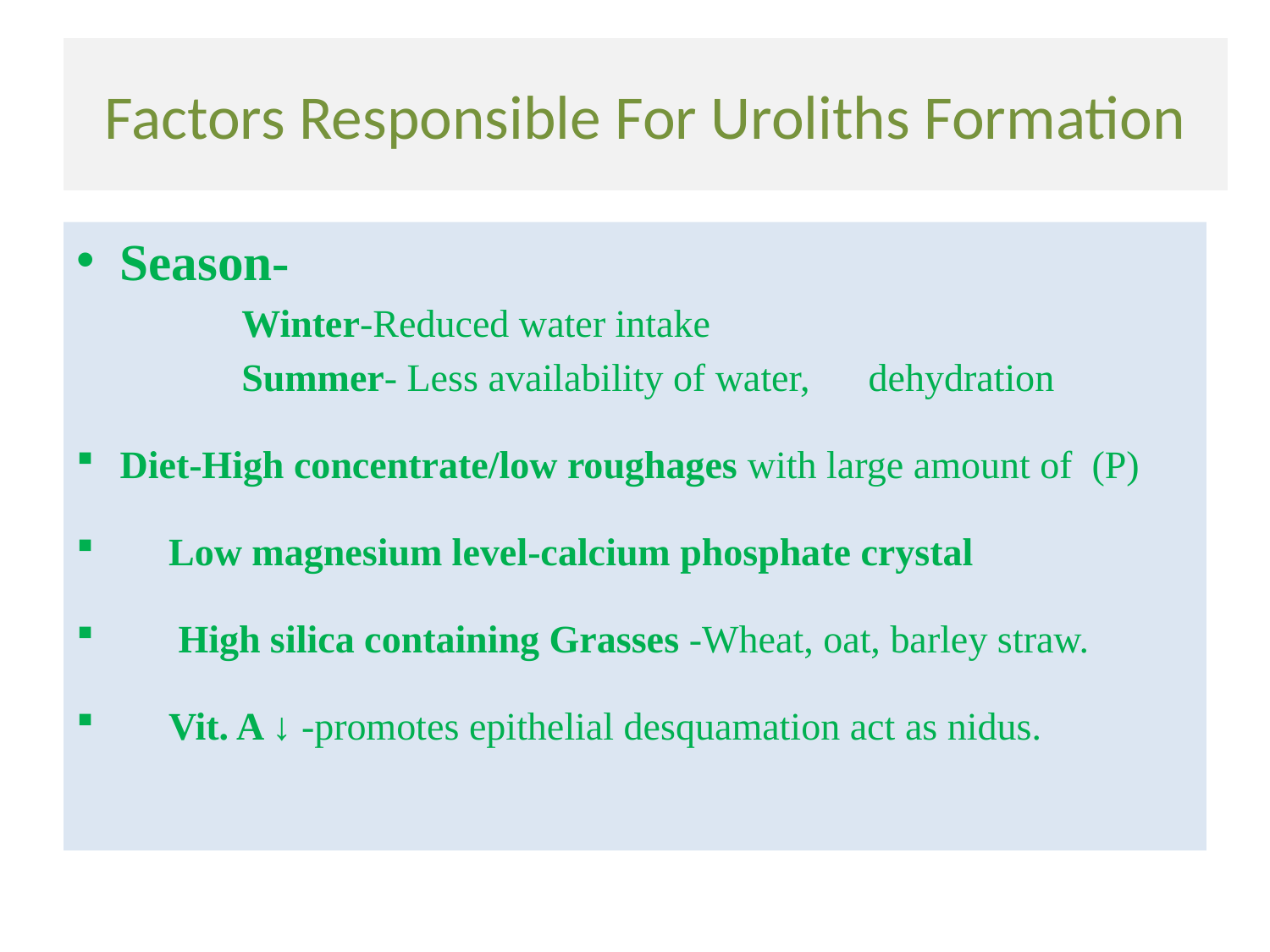

# Factors Responsible For Uroliths Formation
Season-
                 Winter-Reduced water intake
                 Summer- Less availability of water,      dehydration
Diet-High concentrate/low roughages with large amount of  (P)
     Low magnesium level-calcium phosphate crystal
      High silica containing Grasses -Wheat, oat, barley straw.
     Vit. A ↓ -promotes epithelial desquamation act as nidus.